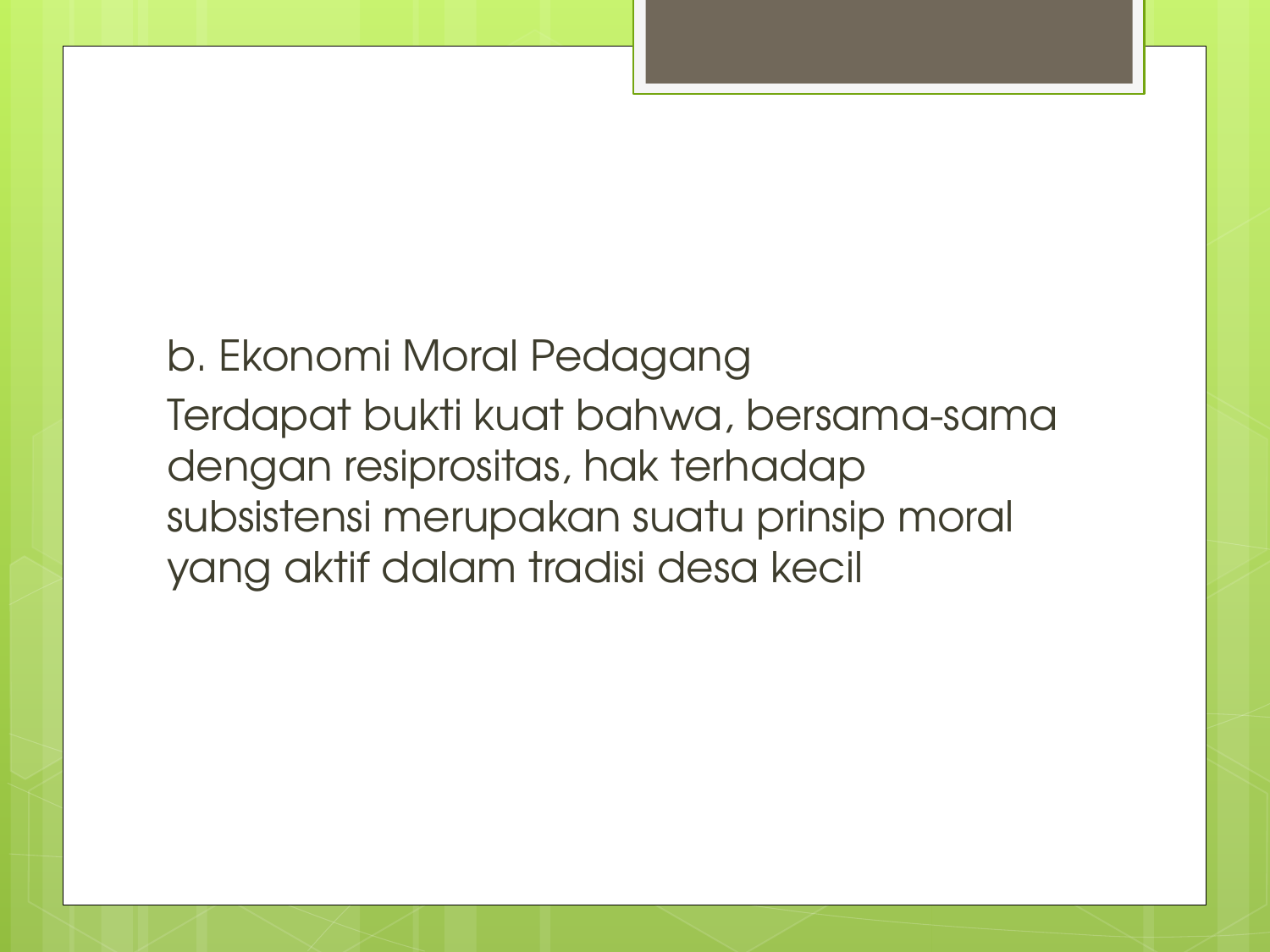

#
b. Ekonomi Moral Pedagang
Terdapat bukti kuat bahwa, bersama-sama dengan resiprositas, hak terhadap subsistensi merupakan suatu prinsip moral yang aktif dalam tradisi desa kecil